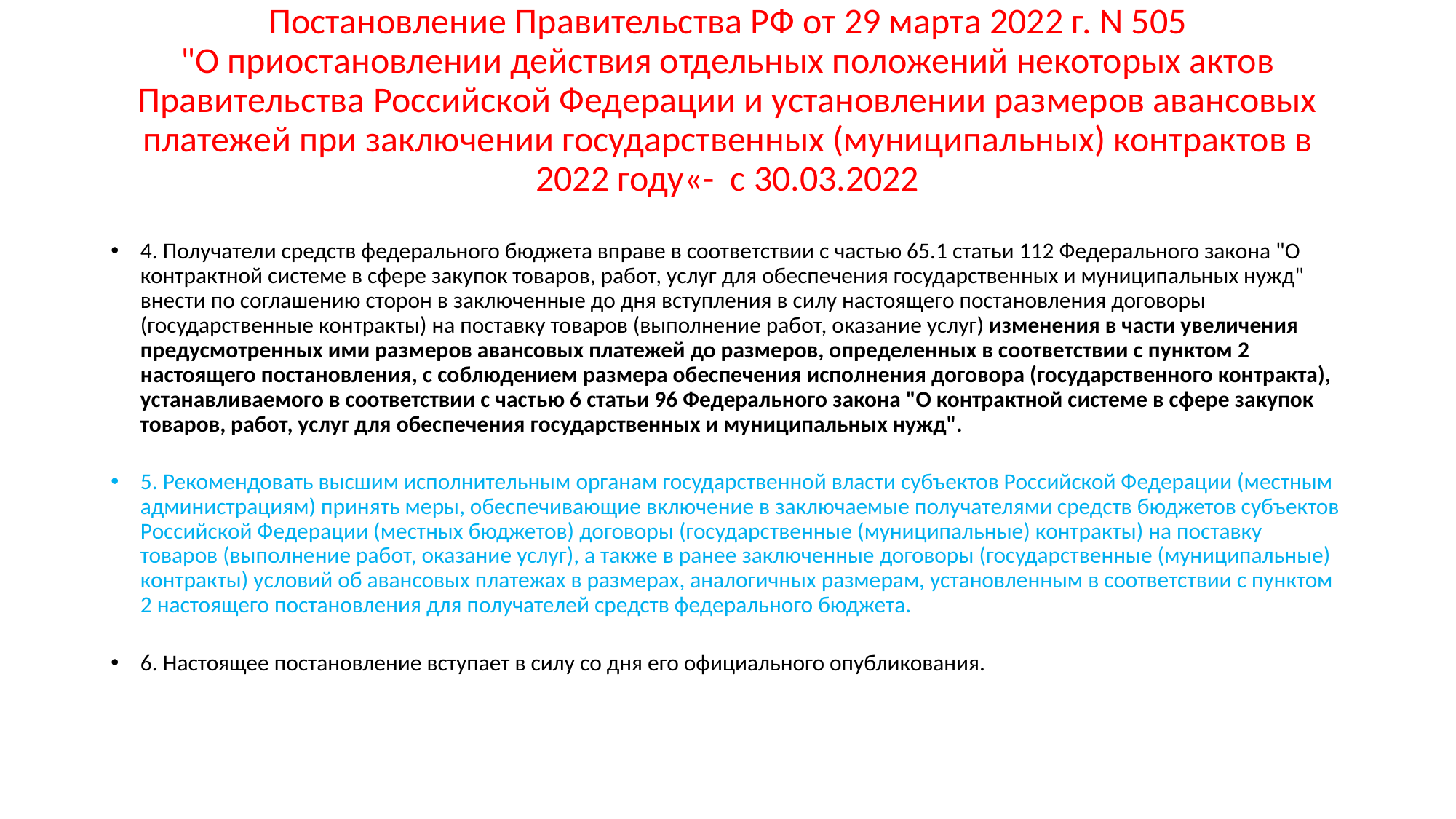

# Постановление Правительства РФ от 29 марта 2022 г. N 505 "О приостановлении действия отдельных положений некоторых актов Правительства Российской Федерации и установлении размеров авансовых платежей при заключении государственных (муниципальных) контрактов в 2022 году«-  с 30.03.2022

4. Получатели средств федерального бюджета вправе в соответствии с частью 65.1 статьи 112 Федерального закона "О контрактной системе в сфере закупок товаров, работ, услуг для обеспечения государственных и муниципальных нужд" внести по соглашению сторон в заключенные до дня вступления в силу настоящего постановления договоры (государственные контракты) на поставку товаров (выполнение работ, оказание услуг) изменения в части увеличения предусмотренных ими размеров авансовых платежей до размеров, определенных в соответствии с пунктом 2 настоящего постановления, с соблюдением размера обеспечения исполнения договора (государственного контракта), устанавливаемого в соответствии с частью 6 статьи 96 Федерального закона "О контрактной системе в сфере закупок товаров, работ, услуг для обеспечения государственных и муниципальных нужд".

5. Рекомендовать высшим исполнительным органам государственной власти субъектов Российской Федерации (местным администрациям) принять меры, обеспечивающие включение в заключаемые получателями средств бюджетов субъектов Российской Федерации (местных бюджетов) договоры (государственные (муниципальные) контракты) на поставку товаров (выполнение работ, оказание услуг), а также в ранее заключенные договоры (государственные (муниципальные) контракты) условий об авансовых платежах в размерах, аналогичных размерам, установленным в соответствии с пунктом 2 настоящего постановления для получателей средств федерального бюджета.

6. Настоящее постановление вступает в силу со дня его официального опубликования.